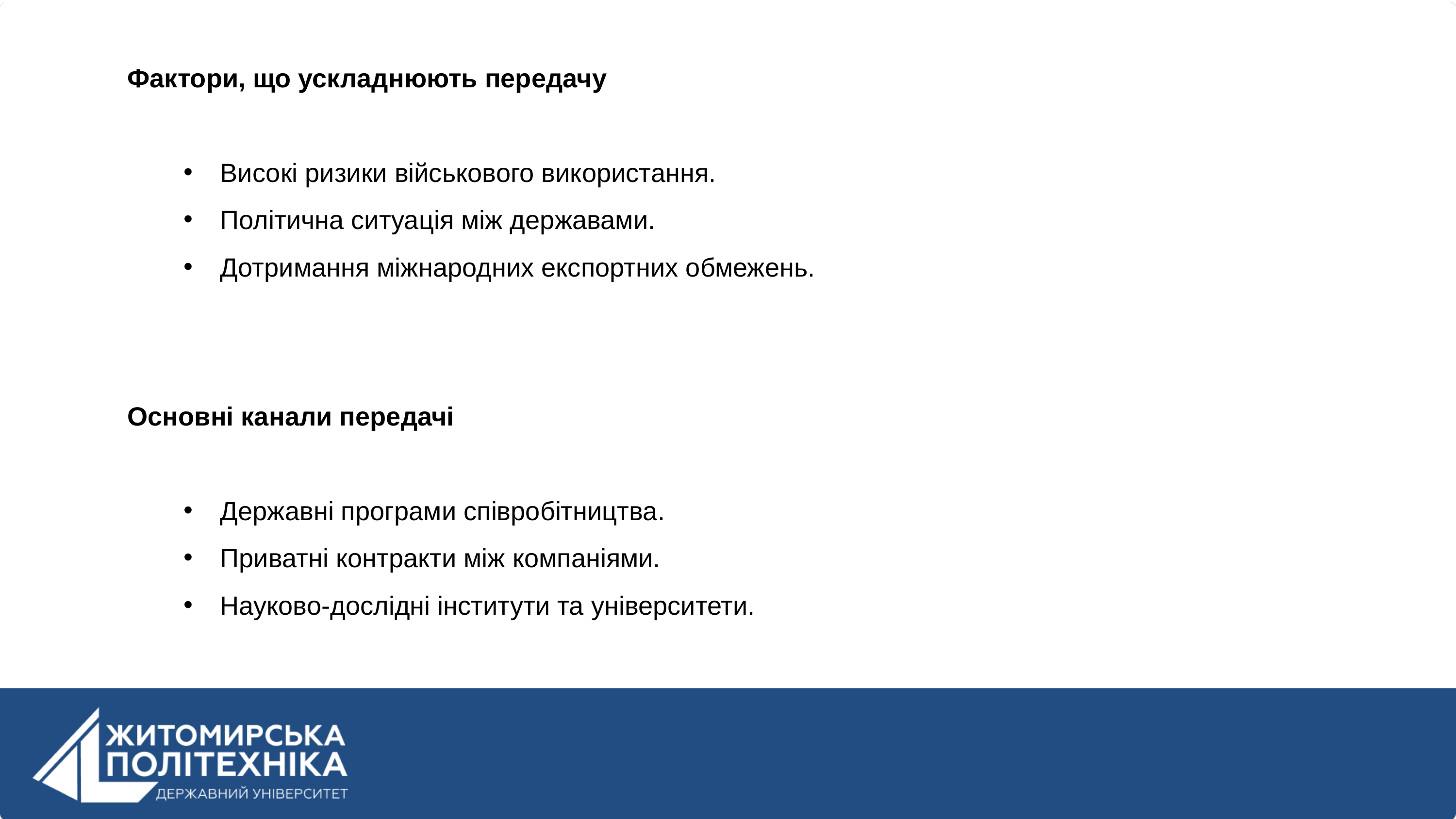

Фактори, що ускладнюють передачу

Високі ризики військового використання.
Політична ситуація між державами.
Дотримання міжнародних експортних обмежень.

Основні канали передачі

Державні програми співробітництва.
Приватні контракти між компаніями.
Науково-дослідні інститути та університети.